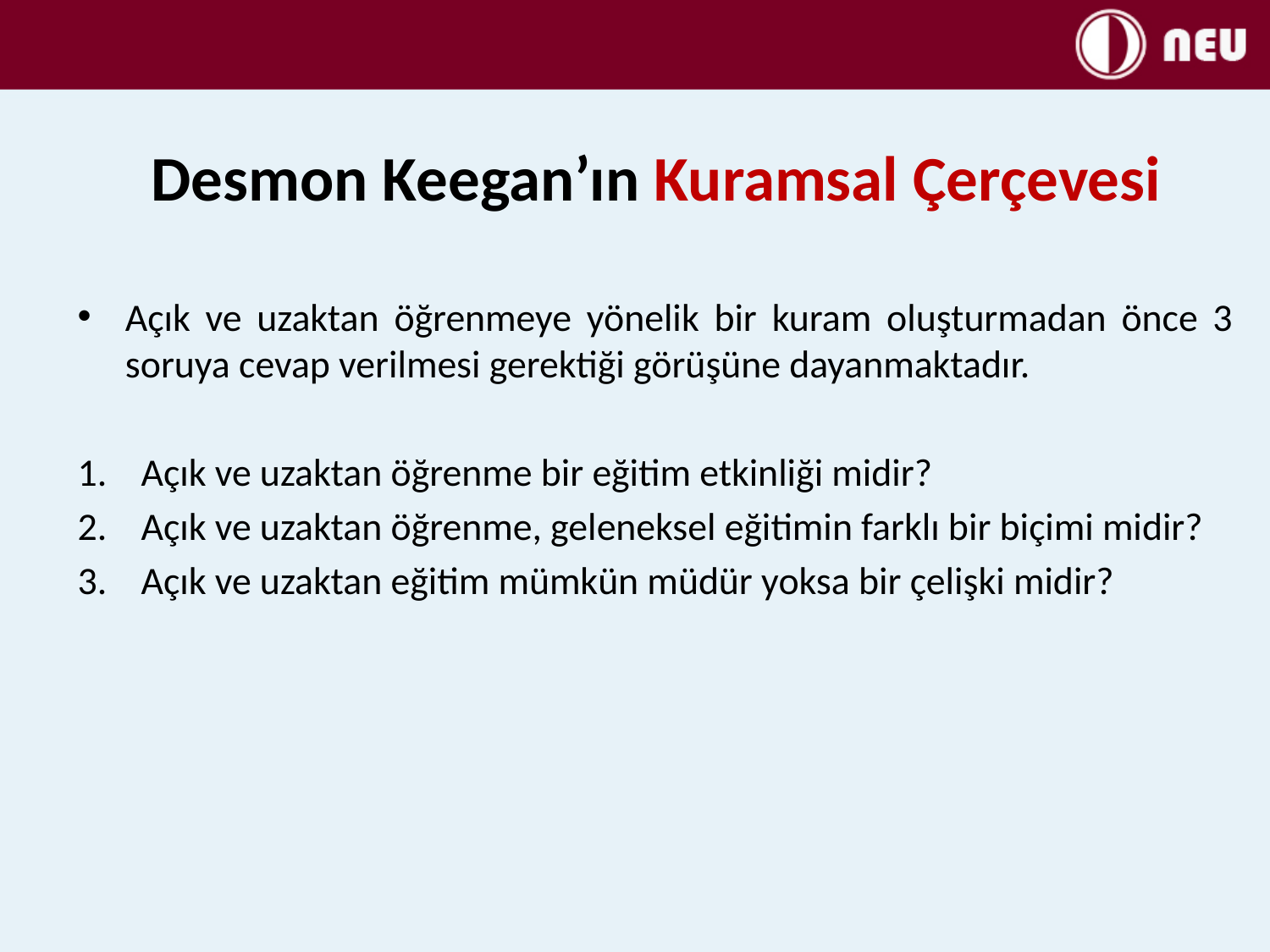

# Desmon Keegan’ın Kuramsal Çerçevesi
Açık ve uzaktan öğrenmeye yönelik bir kuram oluşturmadan önce 3 soruya cevap verilmesi gerektiği görüşüne dayanmaktadır.

Açık ve uzaktan öğrenme bir eğitim etkinliği midir?
Açık ve uzaktan öğrenme, geleneksel eğitimin farklı bir biçimi midir?
Açık ve uzaktan eğitim mümkün müdür yoksa bir çelişki midir?